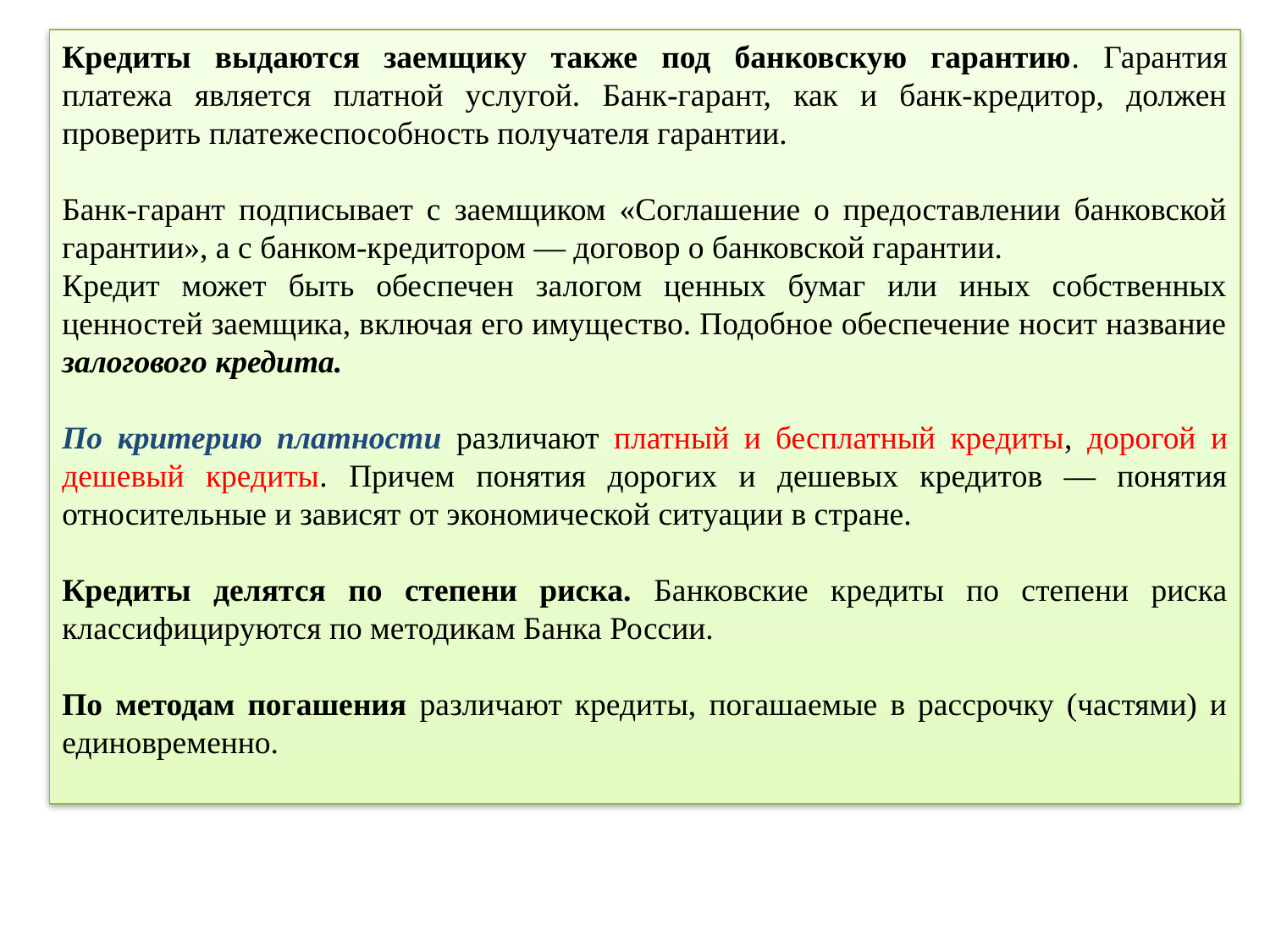

Кредиты выдаются заемщику также под банковскую гарантию. Гарантия платежа является платной услугой. Банк-гарант, как и банк-кредитор, должен проверить платежеспособность получателя гарантии.

Банк-гарант подписывает с заемщиком «Соглашение о предоставлении банковской гарантии», а с банком-кредитором — договор о банковской гарантии.
Кредит может быть обеспечен залогом ценных бумаг или иных собственных ценностей заемщика, включая его имущество. Подобное обеспечение носит название залогового кредита.

По критерию платности различают платный и бесплатный кредиты, дорогой и дешевый кредиты. Причем понятия дорогих и дешевых кредитов — понятия относительные и зависят от экономической ситуации в стране.

Кредиты делятся по степени риска. Банковские кредиты по степени риска классифицируются по методикам Банка России.

По методам погашения различают кредиты, погашаемые в рассрочку (частями) и единовременно.